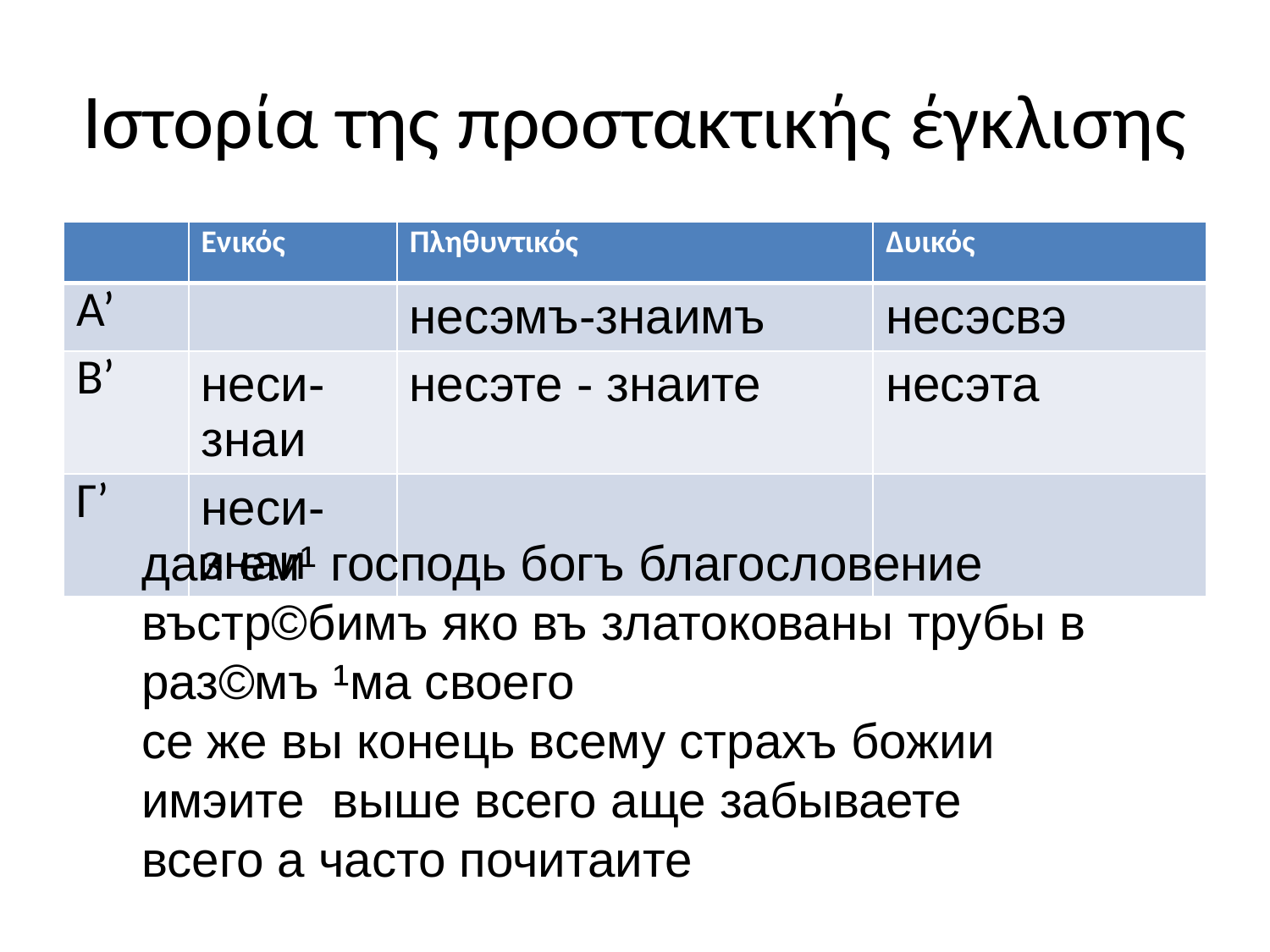

# Ιστορία της προστακτικής έγκλισης
|  | Ενικός | Πληθυντικός | Δυικός |
| --- | --- | --- | --- |
| Α’ |  | несэмъ-знаимъ | несэсвэ |
| Β’ | неси-знаи | несэте - знаите | несэта |
| Γ’ | неси-знаи |  |  |
даи ем¹ господь богъ благословение
въстр©бимъ яко въ златокованы­ трубы в раз©мъ ¹ма своего
се же вы конець всему страхъ божии имэите  выше всего аще забываете всего а часто почитаите